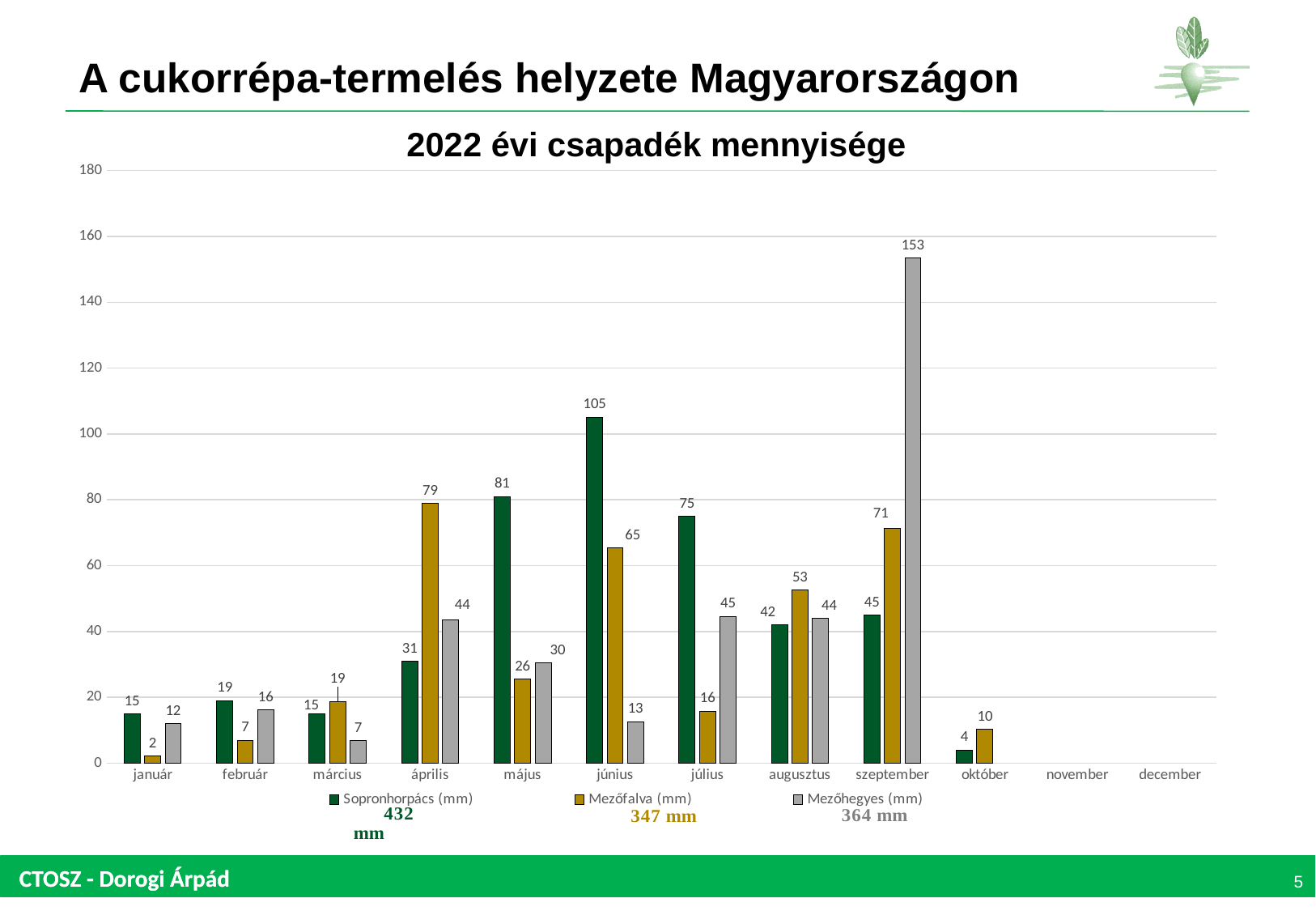

# A cukorrépa-termelés helyzete Magyarországon
2022 évi csapadék mennyisége

### Chart

| Category | Sopronhorpács (mm)  | Mezőfalva (mm)  | Mezőhegyes (mm) |
|---|---|---|---|
| január | 15.0 | 2.1 | 12.0 |
| február | 19.0 | 6.9 | 16.2 |
| március | 15.0 | 18.7 | 6.8 |
| április | 31.0 | 78.9 | 43.6 |
| május | 81.0 | 25.5 | 30.4 |
| június | 105.0 | 65.4 | 12.6 |
| július | 75.0 | 15.8 | 44.6 |
| augusztus | 42.0 | 52.5 | 44.0 |
| szeptember | 45.0 | 71.3 | 153.4 |
| október | 4.0 | 10.3 | None |
| november | None | None | None |
| december | None | None | None |
5